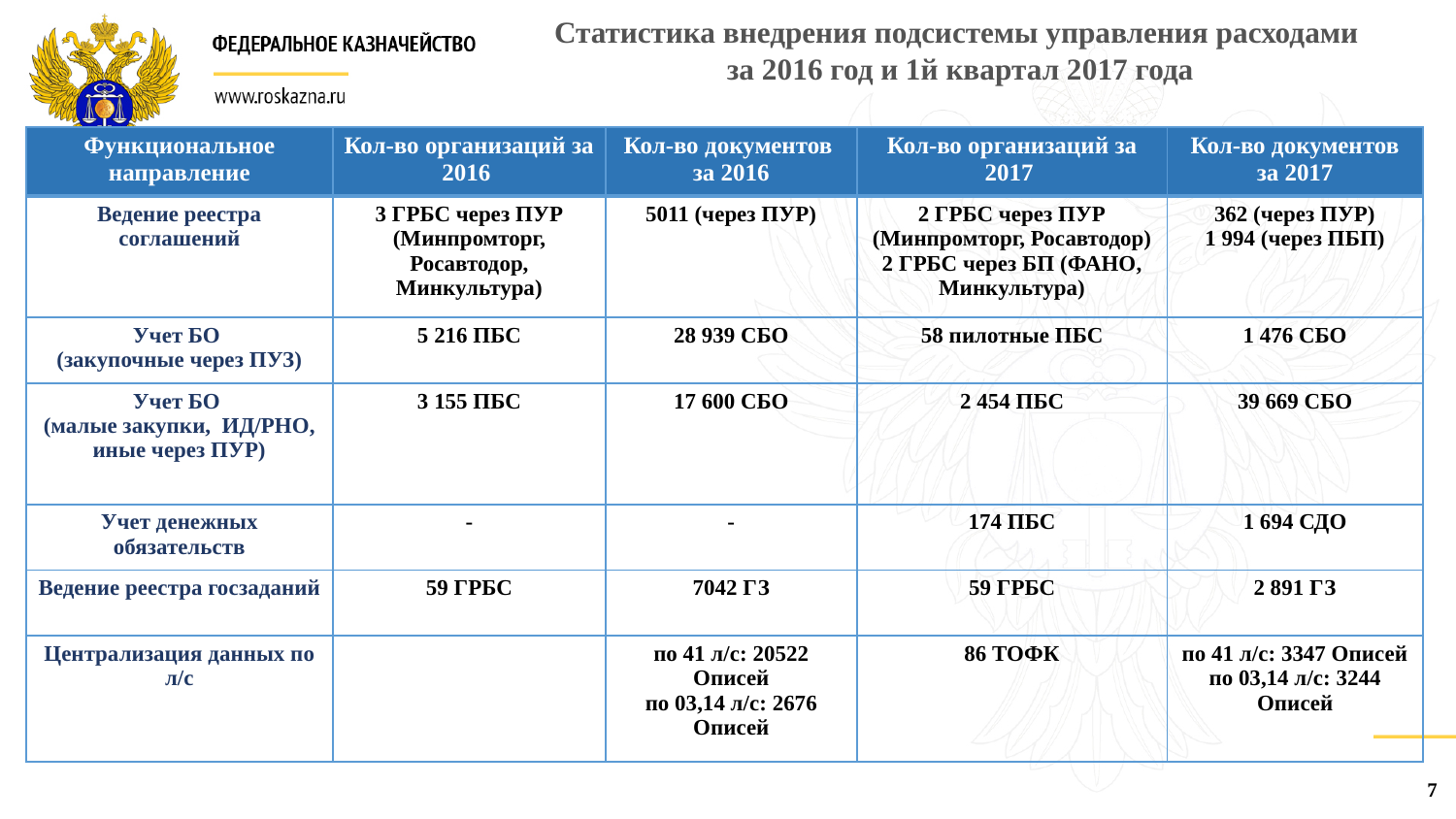

Статистика внедрения подсистемы управления расходами
 за 2016 год и 1й квартал 2017 года
| Функциональное направление | Кол-во организаций за 2016 | Кол-во документов за 2016 | Кол-во организаций за 2017 | Кол-во документов за 2017 |
| --- | --- | --- | --- | --- |
| Ведение реестра соглашений | 3 ГРБС через ПУР (Минпромторг, Росавтодор, Минкультура) | 5011 (через ПУР) | 2 ГРБС через ПУР (Минпромторг, Росавтодор) 2 ГРБС через БП (ФАНО, Минкультура) | 362 (через ПУР) 1 994 (через ПБП) |
| Учет БО (закупочные через ПУЗ) | 5 216 ПБС | 28 939 СБО | 58 пилотные ПБС | 1 476 СБО |
| Учет БО (малые закупки,  ИД/РНО, иные через ПУР) | 3 155 ПБС | 17 600 СБО | 2 454 ПБС | 39 669 СБО |
| Учет денежных обязательств | - | - | 174 ПБС | 1 694 СДО |
| Ведение реестра госзаданий | 59 ГРБС | 7042 ГЗ | 59 ГРБС | 2 891 ГЗ |
| Централизация данных по л/с |  | по 41 л/с: 20522 Описей по 03,14 л/с: 2676 Описей | 86 ТОФК | по 41 л/с: 3347 Описей по 03,14 л/с: 3244 Описей |
7